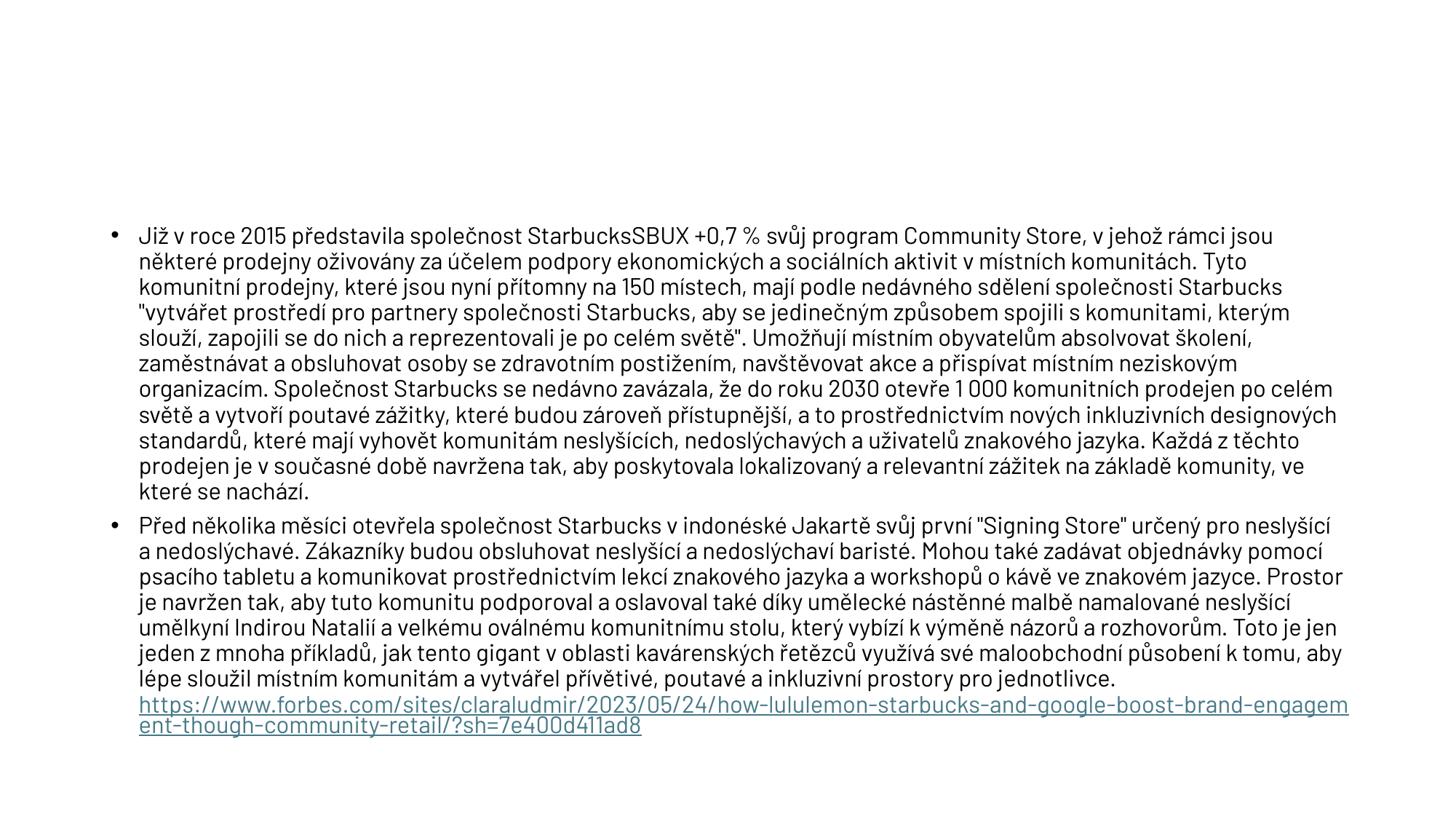

Již v roce 2015 představila společnost StarbucksSBUX +0,7 % svůj program Community Store, v jehož rámci jsou některé prodejny oživovány za účelem podpory ekonomických a sociálních aktivit v místních komunitách. Tyto komunitní prodejny, které jsou nyní přítomny na 150 místech, mají podle nedávného sdělení společnosti Starbucks "vytvářet prostředí pro partnery společnosti Starbucks, aby se jedinečným způsobem spojili s komunitami, kterým slouží, zapojili se do nich a reprezentovali je po celém světě". Umožňují místním obyvatelům absolvovat školení, zaměstnávat a obsluhovat osoby se zdravotním postižením, navštěvovat akce a přispívat místním neziskovým organizacím. Společnost Starbucks se nedávno zavázala, že do roku 2030 otevře 1 000 komunitních prodejen po celém světě a vytvoří poutavé zážitky, které budou zároveň přístupnější, a to prostřednictvím nových inkluzivních designových standardů, které mají vyhovět komunitám neslyšících, nedoslýchavých a uživatelů znakového jazyka. Každá z těchto prodejen je v současné době navržena tak, aby poskytovala lokalizovaný a relevantní zážitek na základě komunity, ve které se nachází.
Před několika měsíci otevřela společnost Starbucks v indonéské Jakartě svůj první "Signing Store" určený pro neslyšící a nedoslýchavé. Zákazníky budou obsluhovat neslyšící a nedoslýchaví baristé. Mohou také zadávat objednávky pomocí psacího tabletu a komunikovat prostřednictvím lekcí znakového jazyka a workshopů o kávě ve znakovém jazyce. Prostor je navržen tak, aby tuto komunitu podporoval a oslavoval také díky umělecké nástěnné malbě namalované neslyšící umělkyní Indirou Natalií a velkému oválnému komunitnímu stolu, který vybízí k výměně názorů a rozhovorům. Toto je jen jeden z mnoha příkladů, jak tento gigant v oblasti kavárenských řetězců využívá své maloobchodní působení k tomu, aby lépe sloužil místním komunitám a vytvářel přívětivé, poutavé a inkluzivní prostory pro jednotlivce. https://www.forbes.com/sites/claraludmir/2023/05/24/how-lululemon-starbucks-and-google-boost-brand-engagement-though-community-retail/?sh=7e400d411ad8